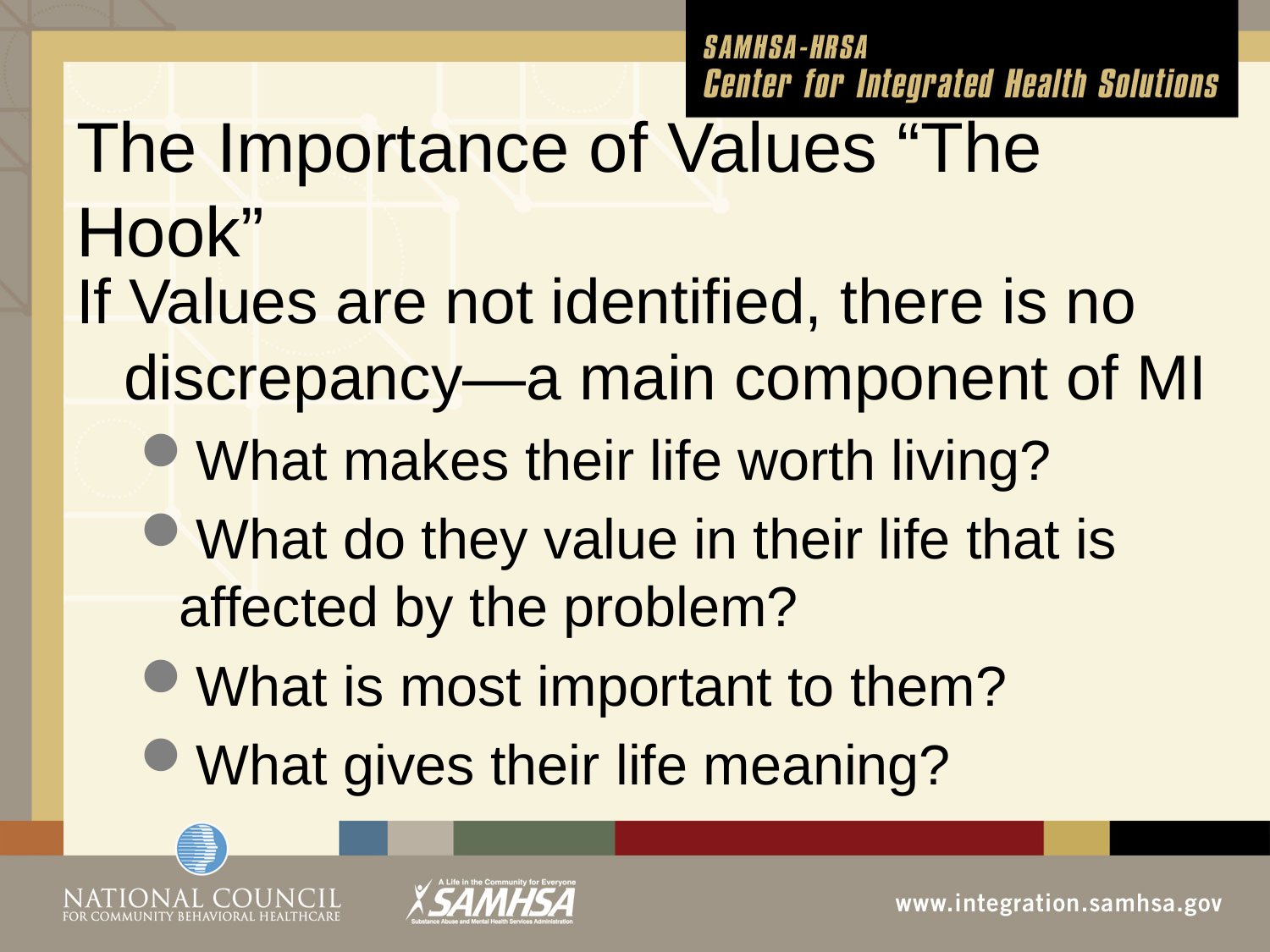

# The Importance of Values “The Hook”
If Values are not identified, there is no discrepancy—a main component of MI
What makes their life worth living?
What do they value in their life that is affected by the problem?
What is most important to them?
What gives their life meaning?